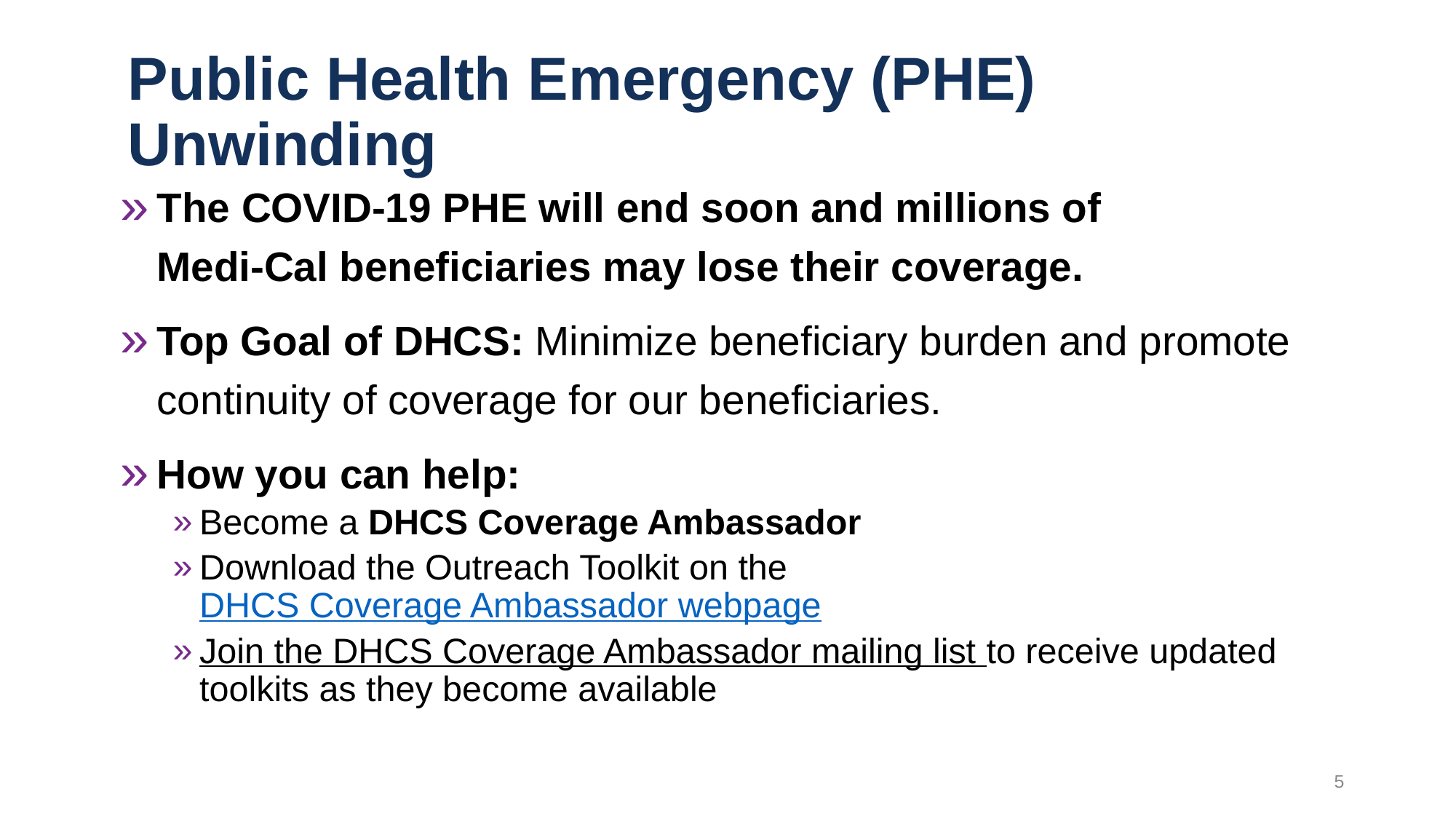

# Public Health Emergency (PHE) Unwinding
The COVID-19 PHE will end soon and millions of
Medi-Cal beneficiaries may lose their coverage.
Top Goal of DHCS: Minimize beneficiary burden and promote continuity of coverage for our beneficiaries.
How you can help:
Become a DHCS Coverage Ambassador
Download the Outreach Toolkit on the DHCS Coverage Ambassador webpage
Join the DHCS Coverage Ambassador mailing list to receive updated toolkits as they become available
5